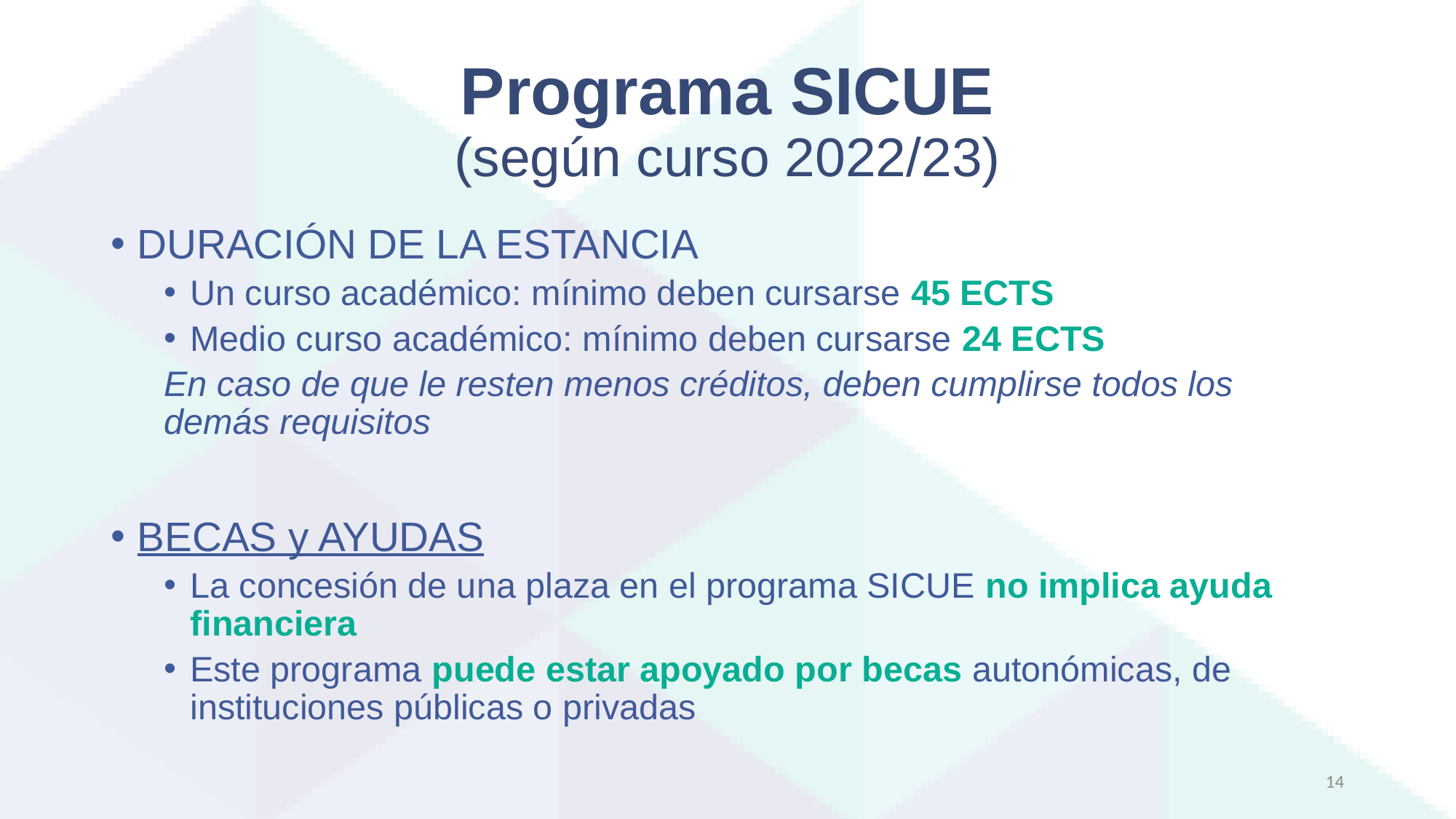

# Programa SICUE (según curso 2022/23)
DURACIÓN DE LA ESTANCIA
Un curso académico: mínimo deben cursarse 45 ECTS
Medio curso académico: mínimo deben cursarse 24 ECTS
En caso de que le resten menos créditos, deben cumplirse todos los demás requisitos

BECAS y AYUDAS
La concesión de una plaza en el programa SICUE no implica ayuda financiera
Este programa puede estar apoyado por becas autonómicas, de instituciones públicas o privadas

14